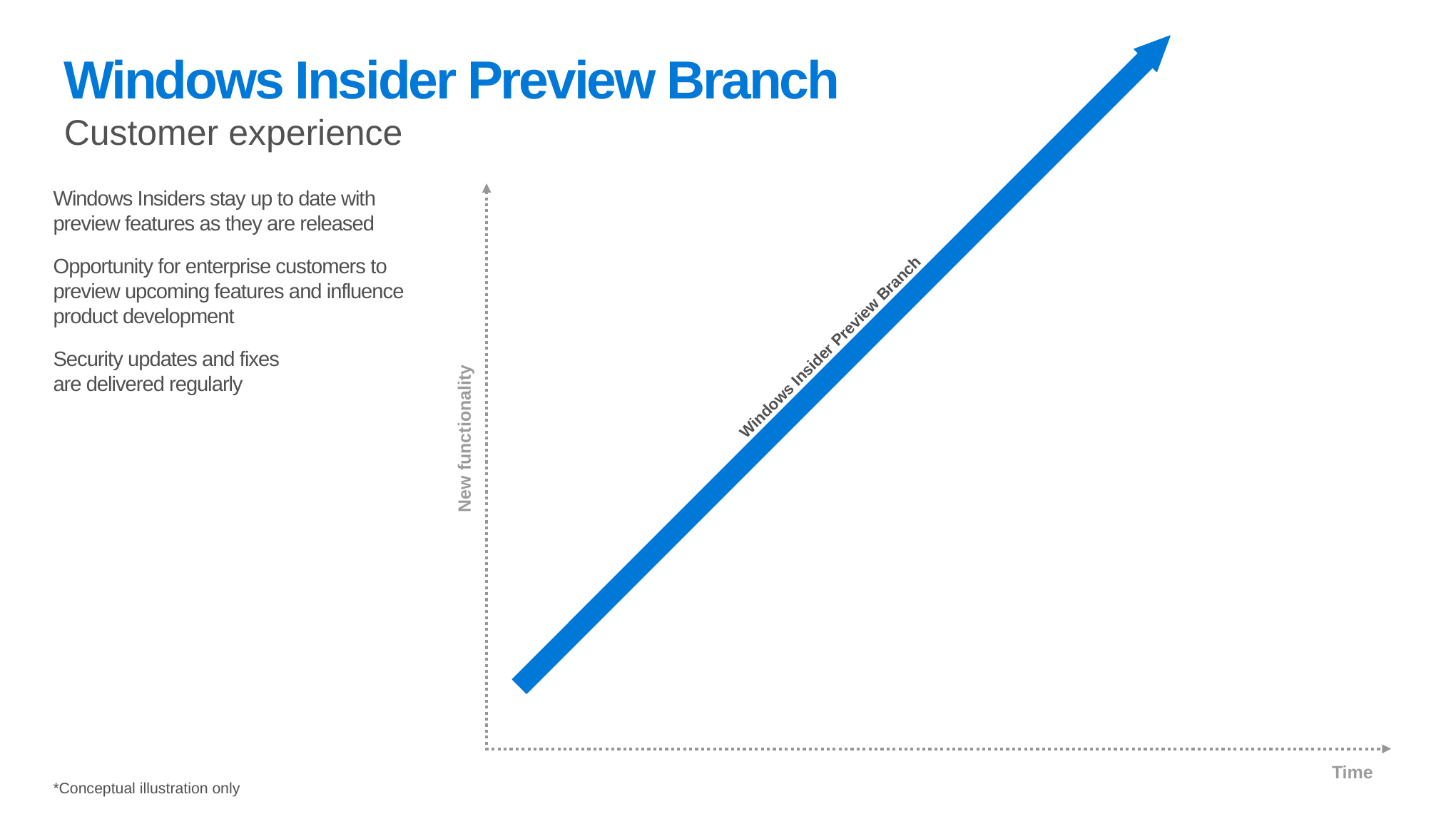

Windows Insider Preview Branch
Customer experience
Windows Insiders stay up to date with preview features as they are released
Opportunity for enterprise customers to preview upcoming features and influence product development
Security updates and fixes
are delivered regularly

Windows Insider Preview Branch
New functionality
Time
*Conceptual illustration only